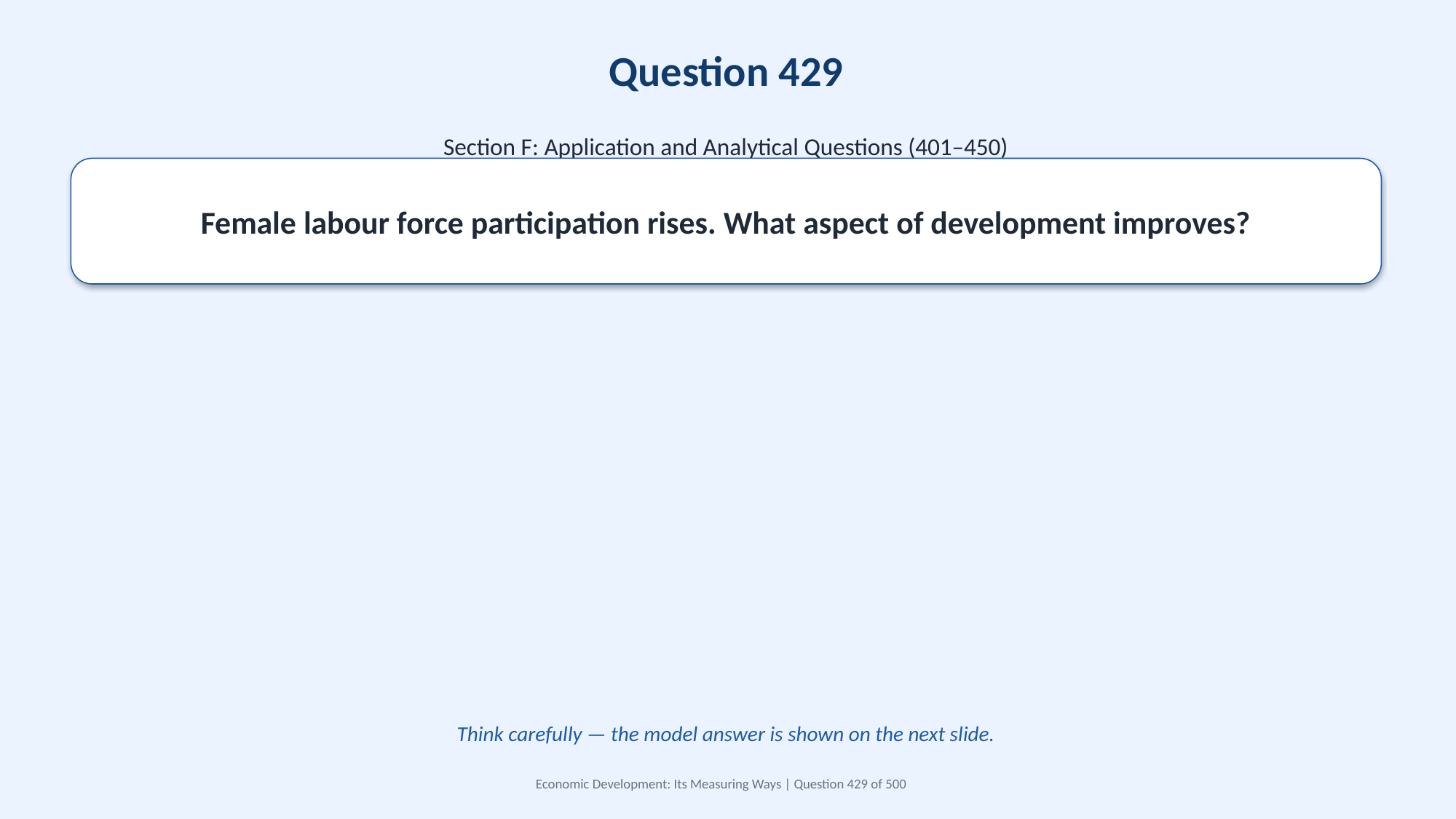

Question 429
Section F: Application and Analytical Questions (401–450)
Female labour force participation rises. What aspect of development improves?
Think carefully — the model answer is shown on the next slide.
Economic Development: Its Measuring Ways | Question 429 of 500